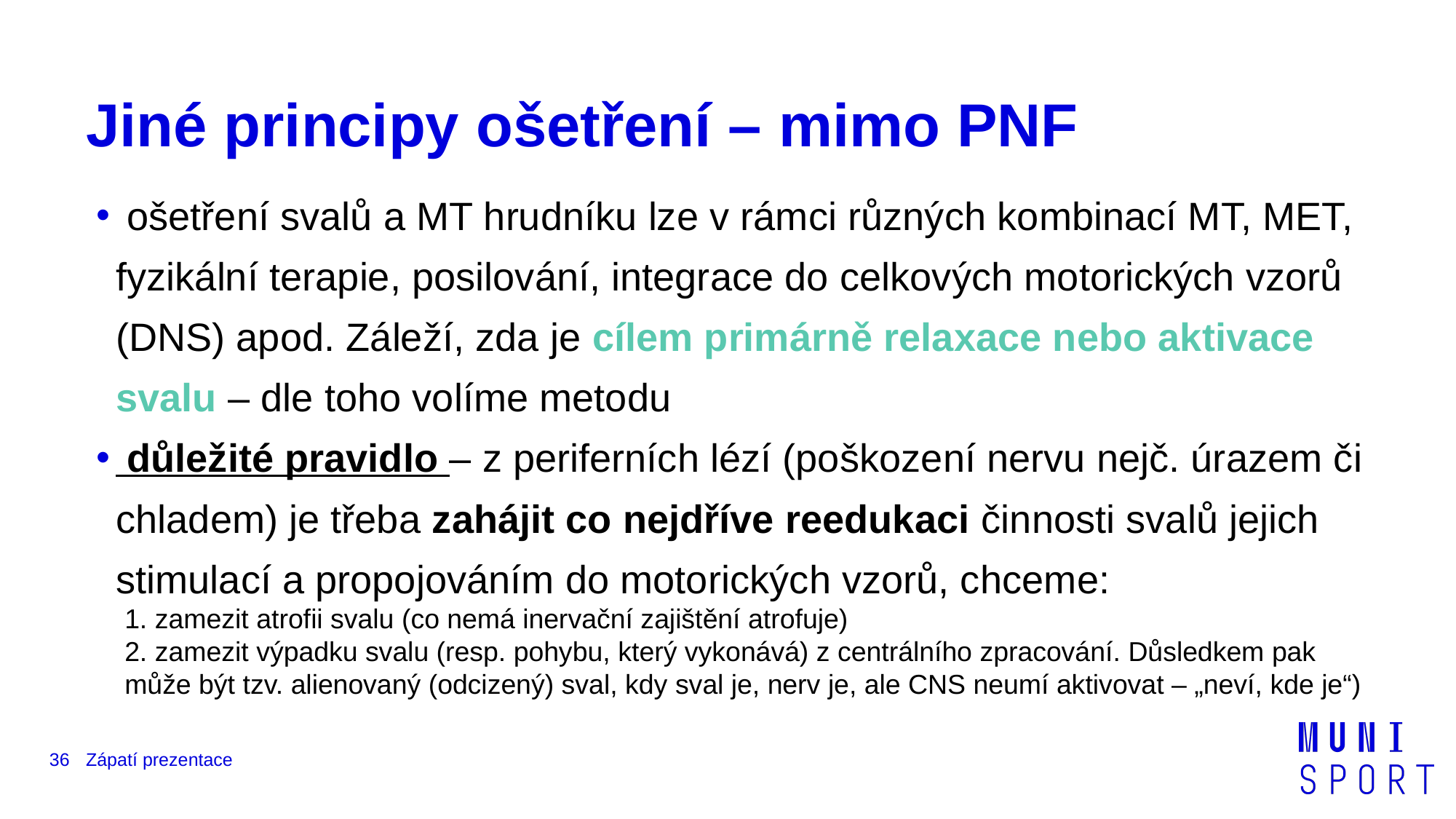

# Jiné principy ošetření – mimo PNF
 ošetření svalů a MT hrudníku lze v rámci různých kombinací MT, MET, fyzikální terapie, posilování, integrace do celkových motorických vzorů (DNS) apod. Záleží, zda je cílem primárně relaxace nebo aktivace svalu – dle toho volíme metodu
 důležité pravidlo – z periferních lézí (poškození nervu nejč. úrazem či chladem) je třeba zahájit co nejdříve reedukaci činnosti svalů jejich stimulací a propojováním do motorických vzorů, chceme:
1. zamezit atrofii svalu (co nemá inervační zajištění atrofuje)
2. zamezit výpadku svalu (resp. pohybu, který vykonává) z centrálního zpracování. Důsledkem pak může být tzv. alienovaný (odcizený) sval, kdy sval je, nerv je, ale CNS neumí aktivovat – „neví, kde je“)
36
Zápatí prezentace